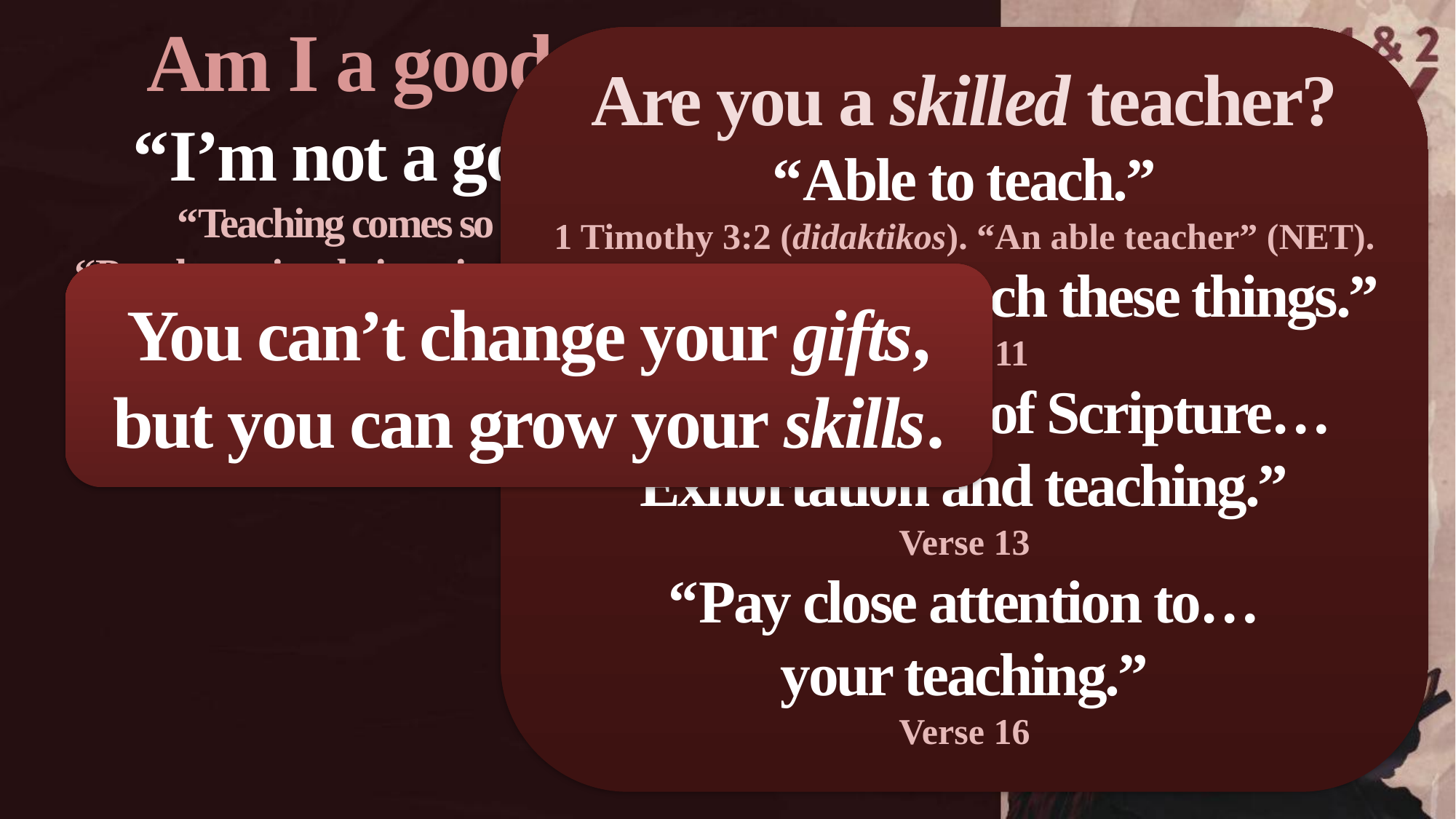

Am I a good servant?
“I’m not a good teacher.”
“Teaching comes so naturally to others.”
“People are just being nice when put me up to teach.”
“I get so nervous when I teach. I should stop.”
Are you a skilled teacher?
“Able to teach.”
1 Timothy 3:2 (didaktikos). “An able teacher” (NET).
“Prescribe and teach these things.”
Verse 11
“Public reading of Scripture… Exhortation and teaching.”
Verse 13
“Pay close attention to…
your teaching.”
Verse 16

You can’t change your gifts,
but you can grow your skills.